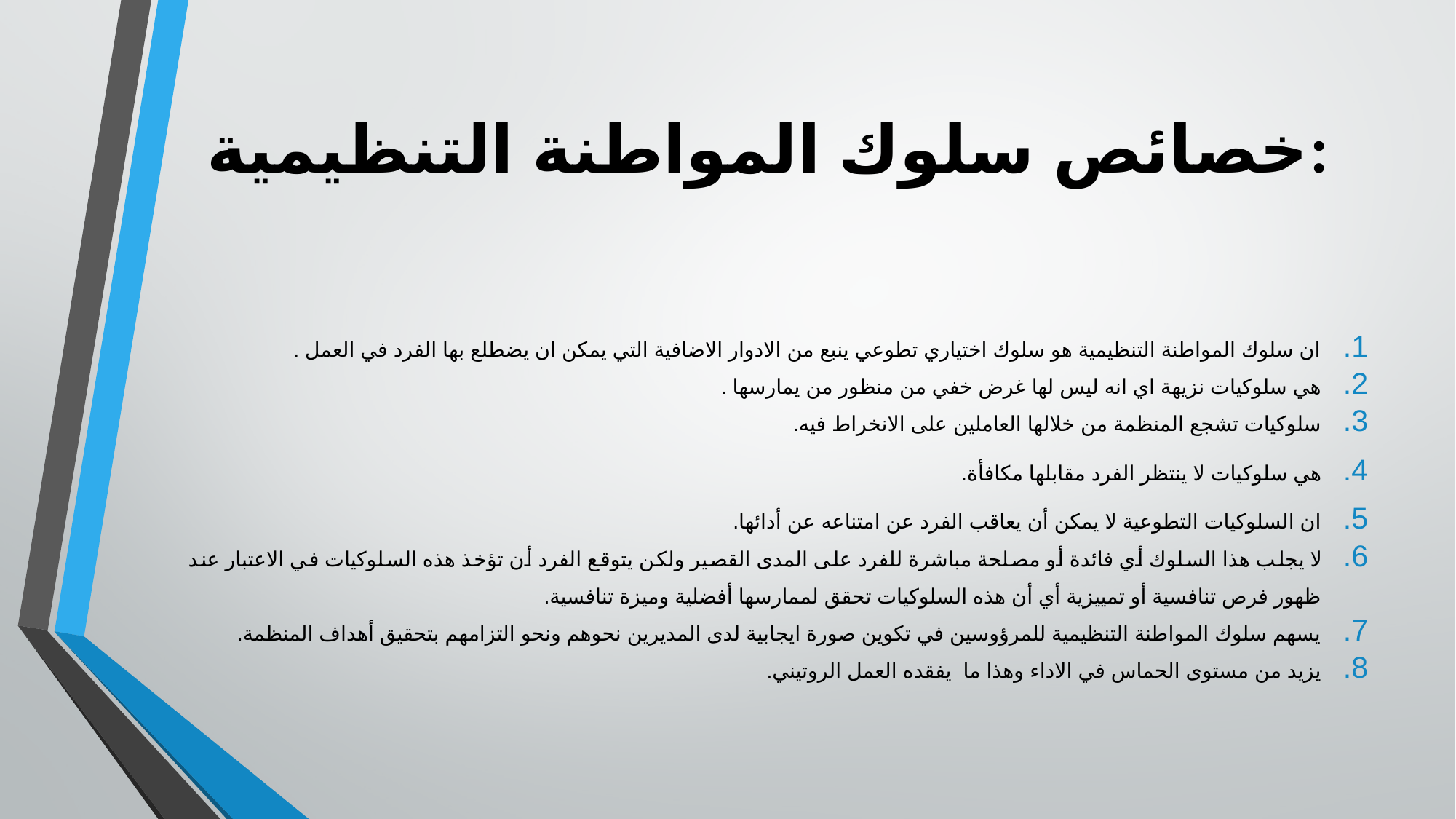

# خصائص سلوك المواطنة التنظيمية:
ان سلوك المواطنة التنظيمية هو سلوك اختياري تطوعي ينبع من الادوار الاضافية التي يمكن ان يضطلع بها الفرد في العمل .
هي سلوكيات نزيهة اي انه ليس لها غرض خفي من منظور من يمارسها .
سلوكيات تشجع المنظمة من خلالها العاملين على الانخراط فيه.
هي سلوكيات لا ينتظر الفرد مقابلها مكافأة.
ان السلوكيات التطوعية لا يمكن أن يعاقب الفرد عن امتناعه عن أدائها.
لا يجلب هذا السلوك أي فائدة أو مصلحة مباشرة للفرد على المدى القصير ولكن يتوقع الفرد أن تؤخذ هذه السلوكيات في الاعتبار عند ظهور فرص تنافسية أو تمييزية أي أن هذه السلوكيات تحقق لممارسها أفضلية وميزة تنافسية.
يسهم سلوك المواطنة التنظيمية للمرؤوسين في تكوين صورة ايجابية لدى المديرين نحوهم ونحو التزامهم بتحقيق أهداف المنظمة.
يزيد من مستوى الحماس في الاداء وهذا ما  يفقده العمل الروتيني.